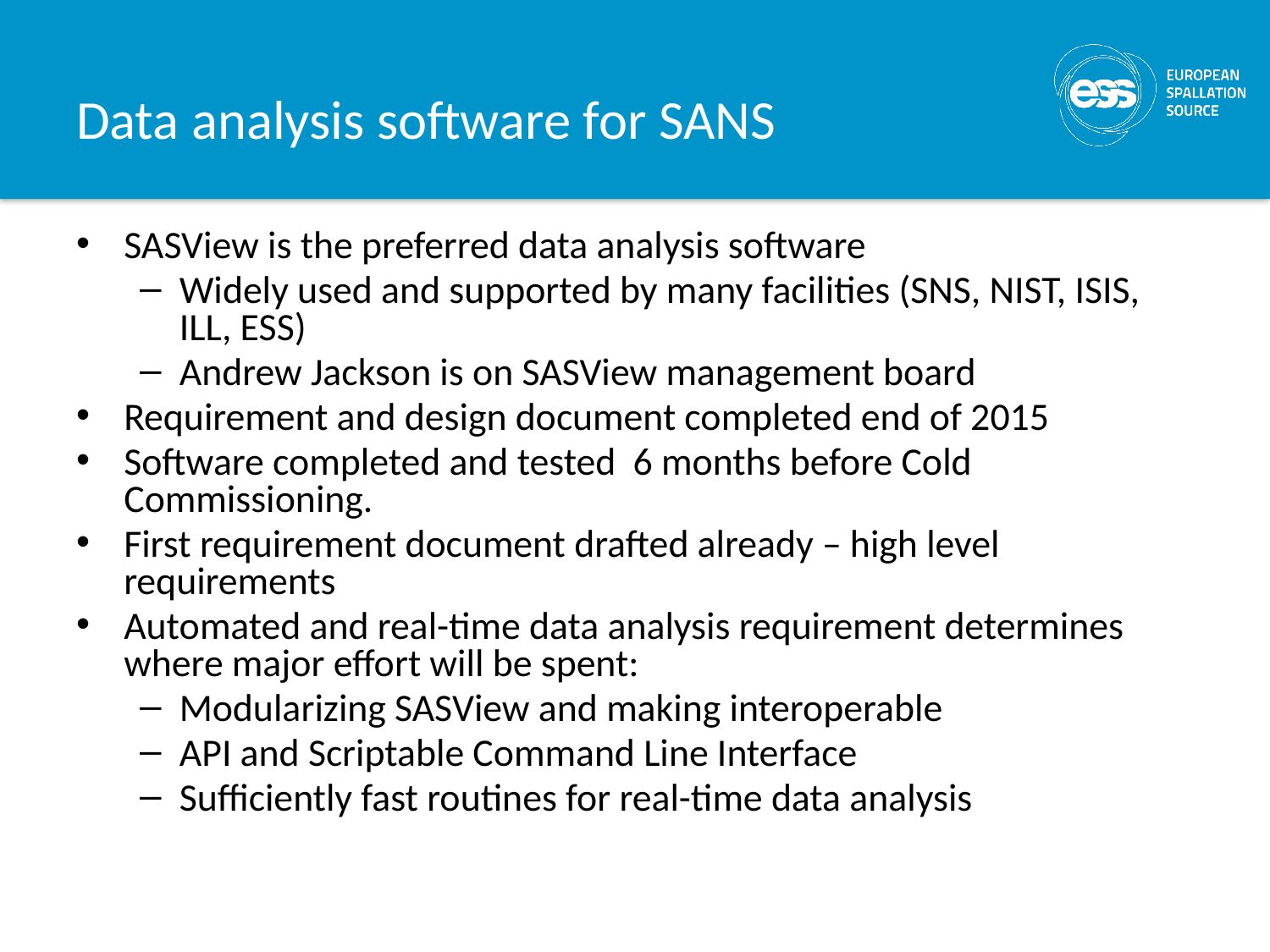

# Data analysis software for SANS
SASView is the preferred data analysis software
Widely used and supported by many facilities (SNS, NIST, ISIS, ILL, ESS)
Andrew Jackson is on SASView management board
Requirement and design document completed end of 2015
Software completed and tested  6 months before Cold Commissioning.
First requirement document drafted already – high level requirements
Automated and real-time data analysis requirement determines where major effort will be spent:
Modularizing SASView and making interoperable
API and Scriptable Command Line Interface
Sufficiently fast routines for real-time data analysis